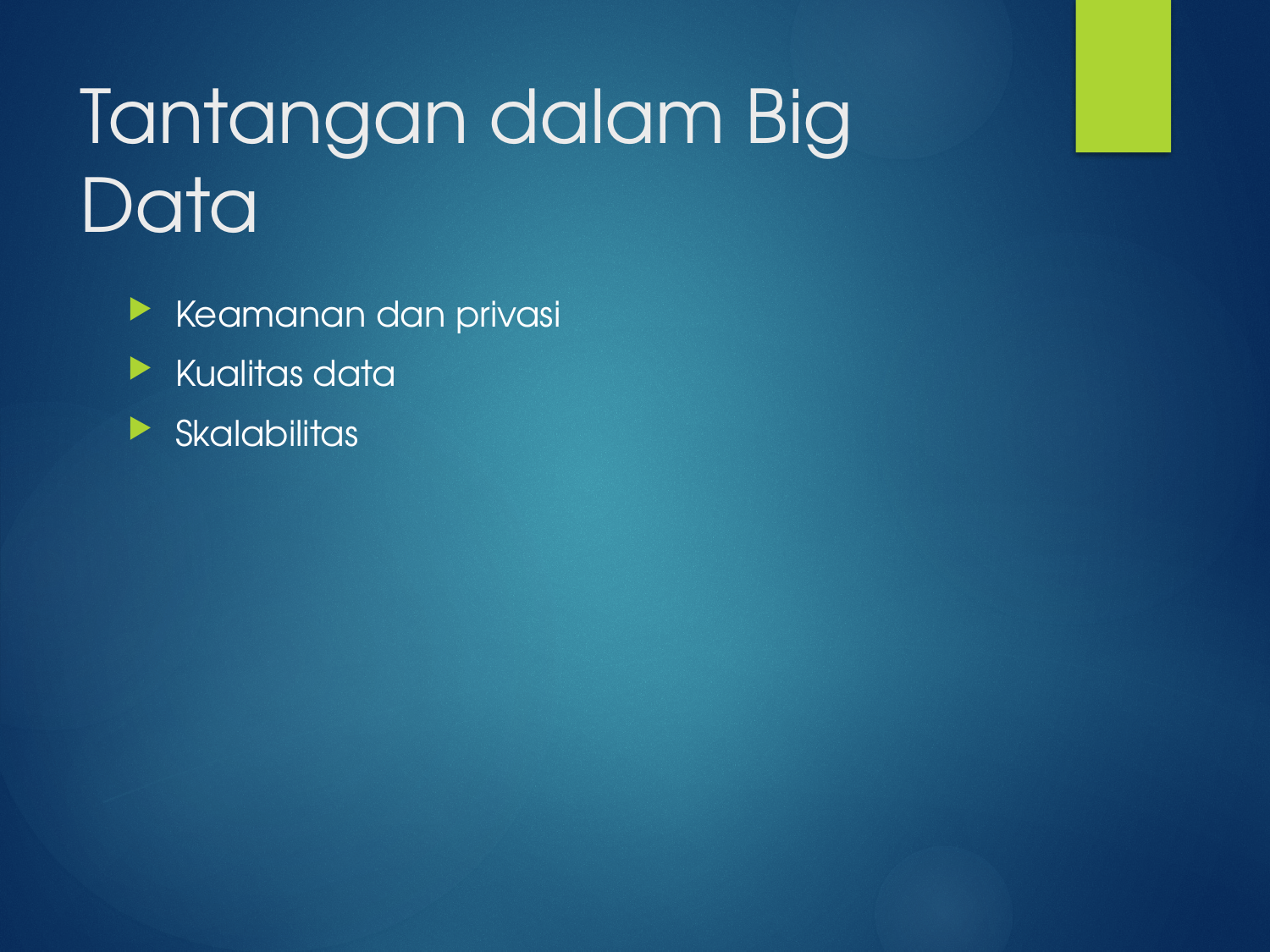

# Tantangan dalam Big Data
Keamanan dan privasi
Kualitas data
Skalabilitas